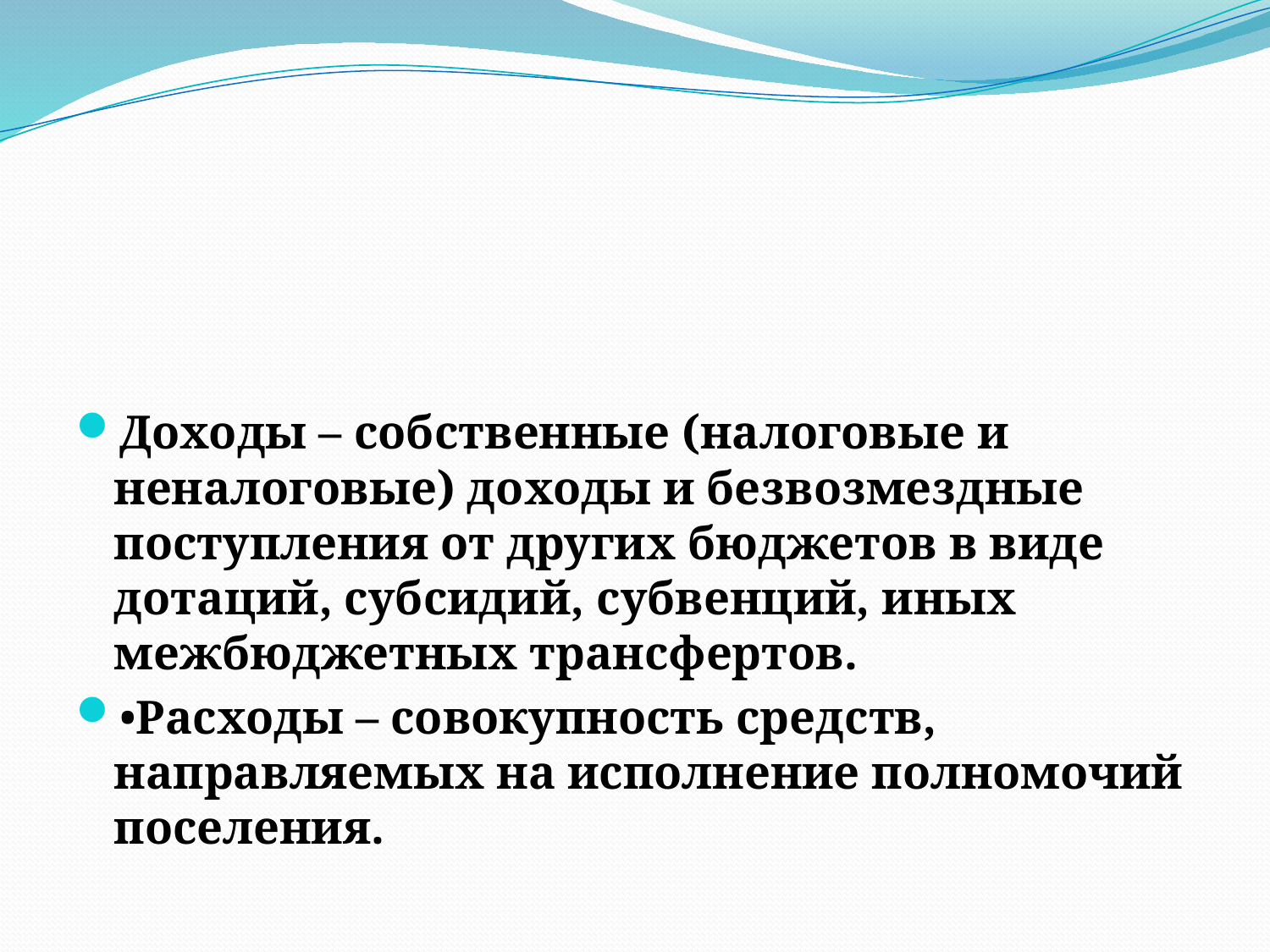

#

Доходы – собственные (налоговые и неналоговые) доходы и безвозмездные поступления от других бюджетов в виде дотаций, субсидий, субвенций, иных межбюджетных трансфертов.
•Расходы – совокупность средств, направляемых на исполнение полномочий поселения.